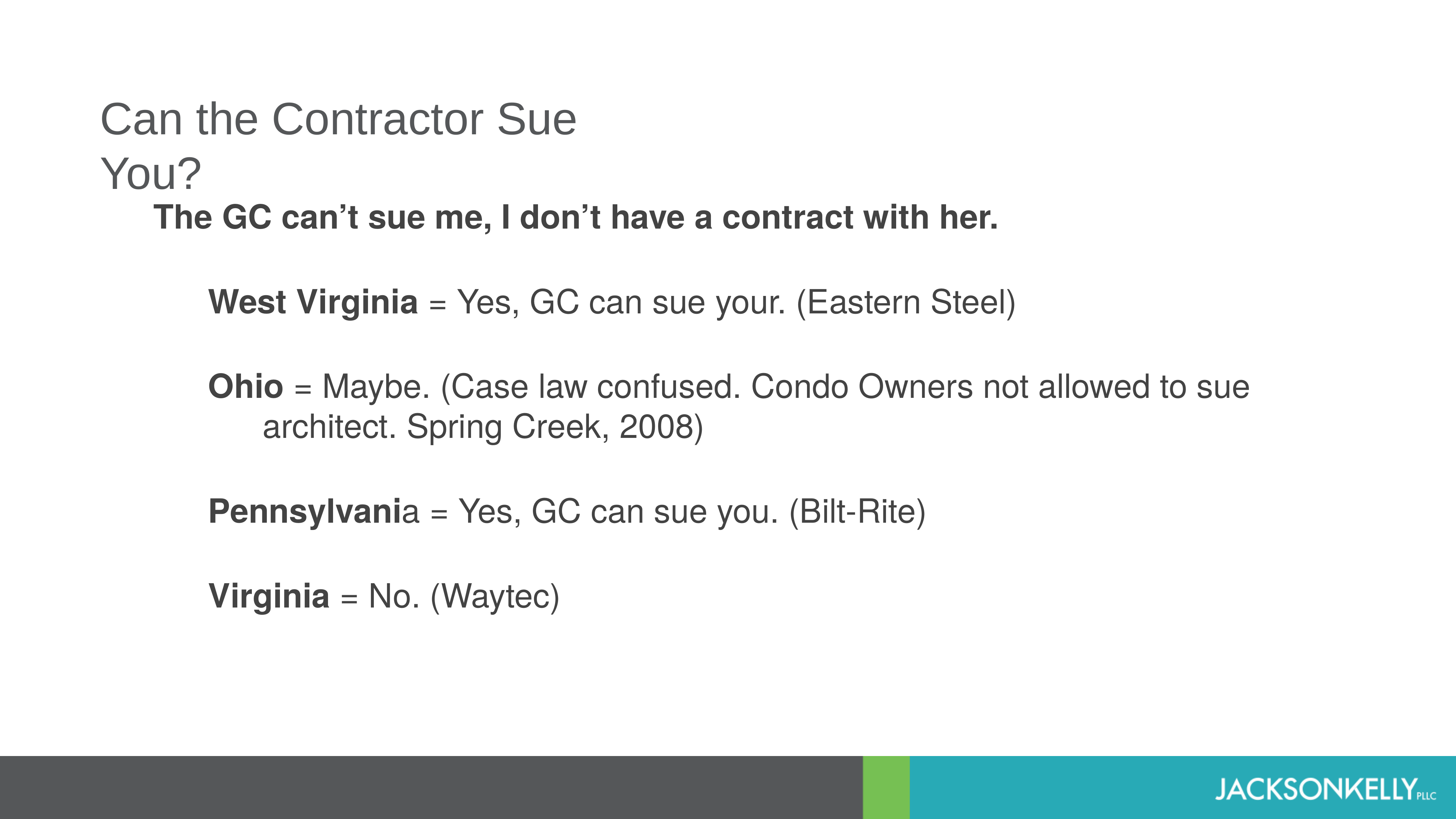

Can the Contractor Sue You?
	The GC can’t sue me, I don’t have a contract with her.
		West Virginia = Yes, GC can sue your. (Eastern Steel)
		Ohio = Maybe. (Case law confused. Condo Owners not allowed to sue 				architect. Spring Creek, 2008)
		Pennsylvania = Yes, GC can sue you. (Bilt-Rite)
		Virginia = No. (Waytec)